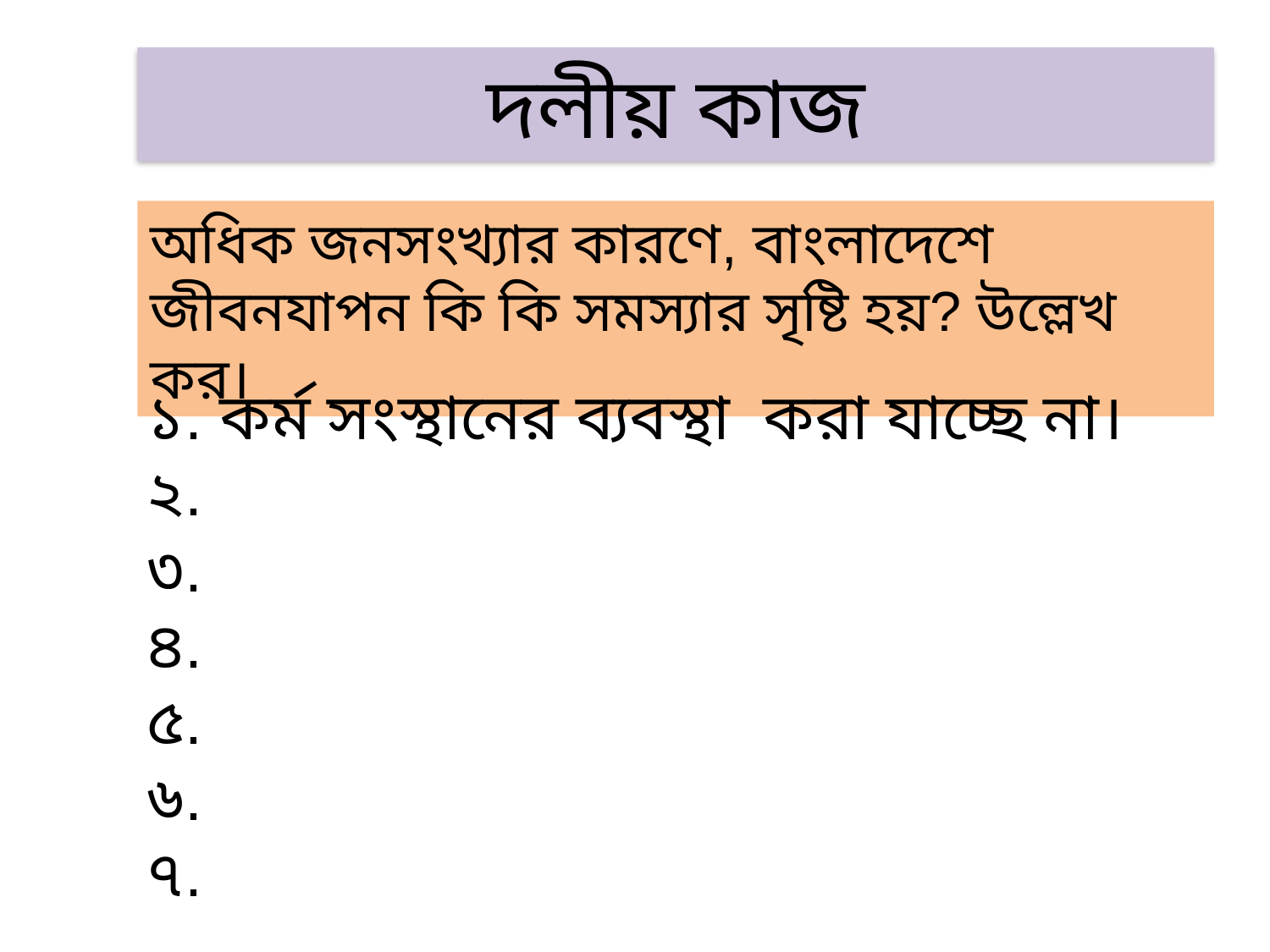

দলীয় কাজ
অধিক জনসংখ্যার কারণে, বাংলাদেশে জীবনযাপন কি কি সমস্যার সৃষ্টি হয়? উল্লেখ কর।
১. কর্ম সংস্থানের ব্যবস্থা  করা যাচ্ছে না।
২.
৩.
৪.
৫.
৬.
৭.